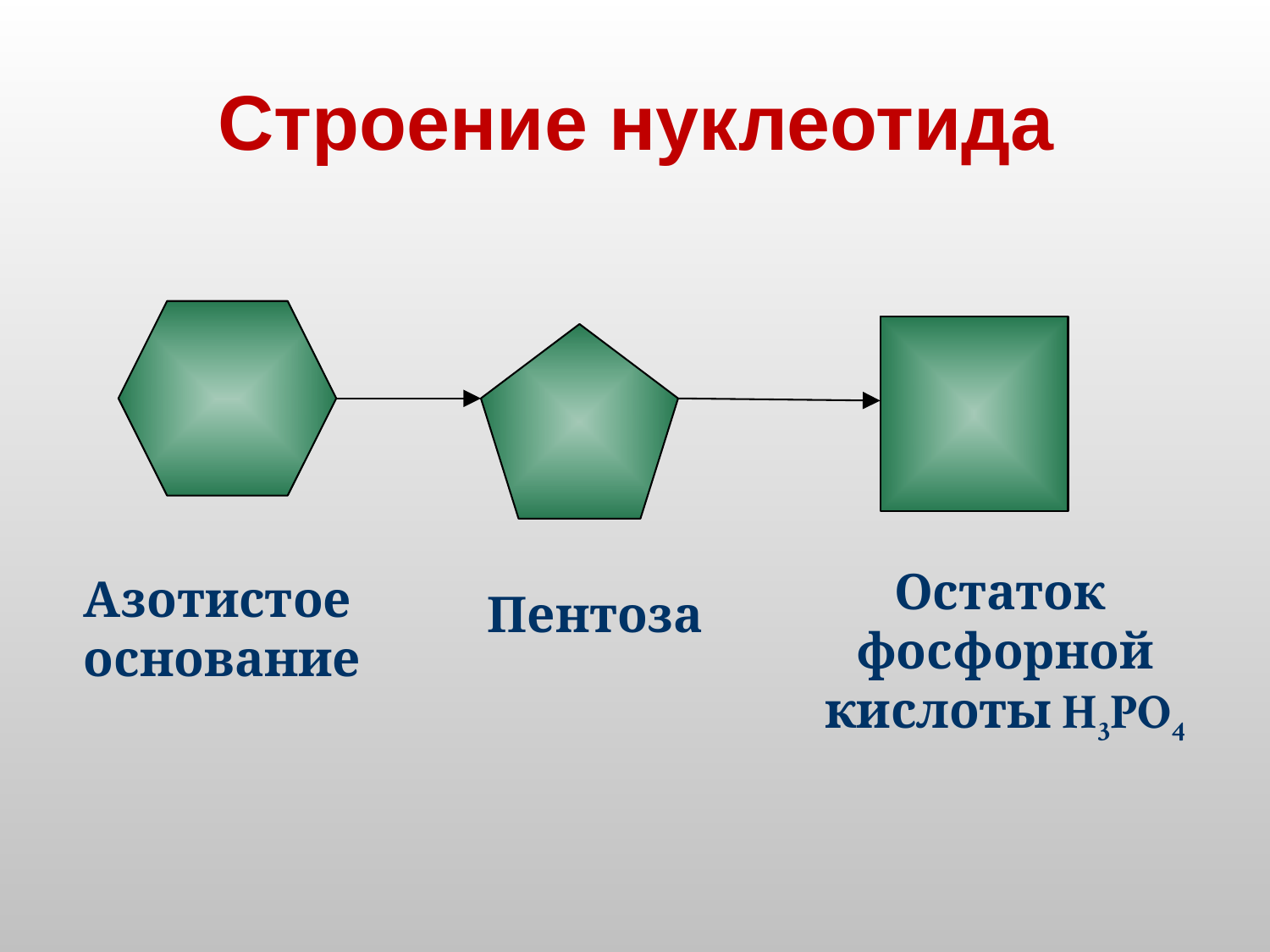

# Строение нуклеотида

Остаток  фосфорной кислоты H3PO4
Азотистое
основание
Пентоза